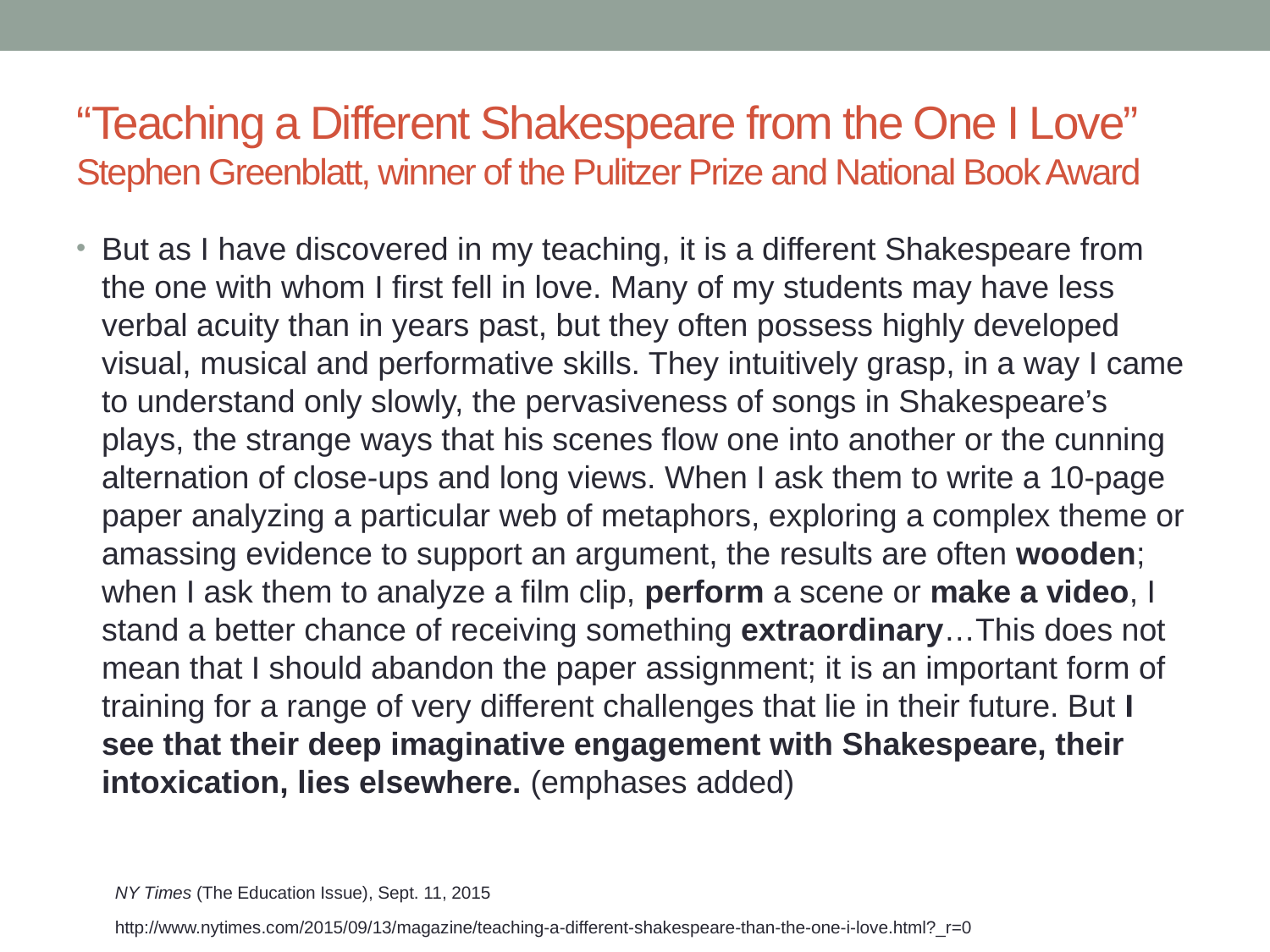

# “Teaching a Different Shakespeare from the One I Love” Stephen Greenblatt, winner of the Pulitzer Prize and National Book Award
But as I have discovered in my teaching, it is a different Shakespeare from the one with whom I first fell in love. Many of my students may have less verbal acuity than in years past, but they often possess highly developed visual, musical and performative skills. They intuitively grasp, in a way I came to understand only slowly, the pervasiveness of songs in Shakespeare’s plays, the strange ways that his scenes flow one into another or the cunning alternation of close-ups and long views. When I ask them to write a 10-page paper analyzing a particular web of metaphors, exploring a complex theme or amassing evidence to support an argument, the results are often wooden; when I ask them to analyze a film clip, perform a scene or make a video, I stand a better chance of receiving something extraordinary…This does not mean that I should abandon the paper assignment; it is an important form of training for a range of very different challenges that lie in their future. But I see that their deep imaginative engagement with Shakespeare, their intoxication, lies elsewhere. (emphases added)
NY Times (The Education Issue), Sept. 11, 2015
http://www.nytimes.com/2015/09/13/magazine/teaching-a-different-shakespeare-than-the-one-i-love.html?_r=0